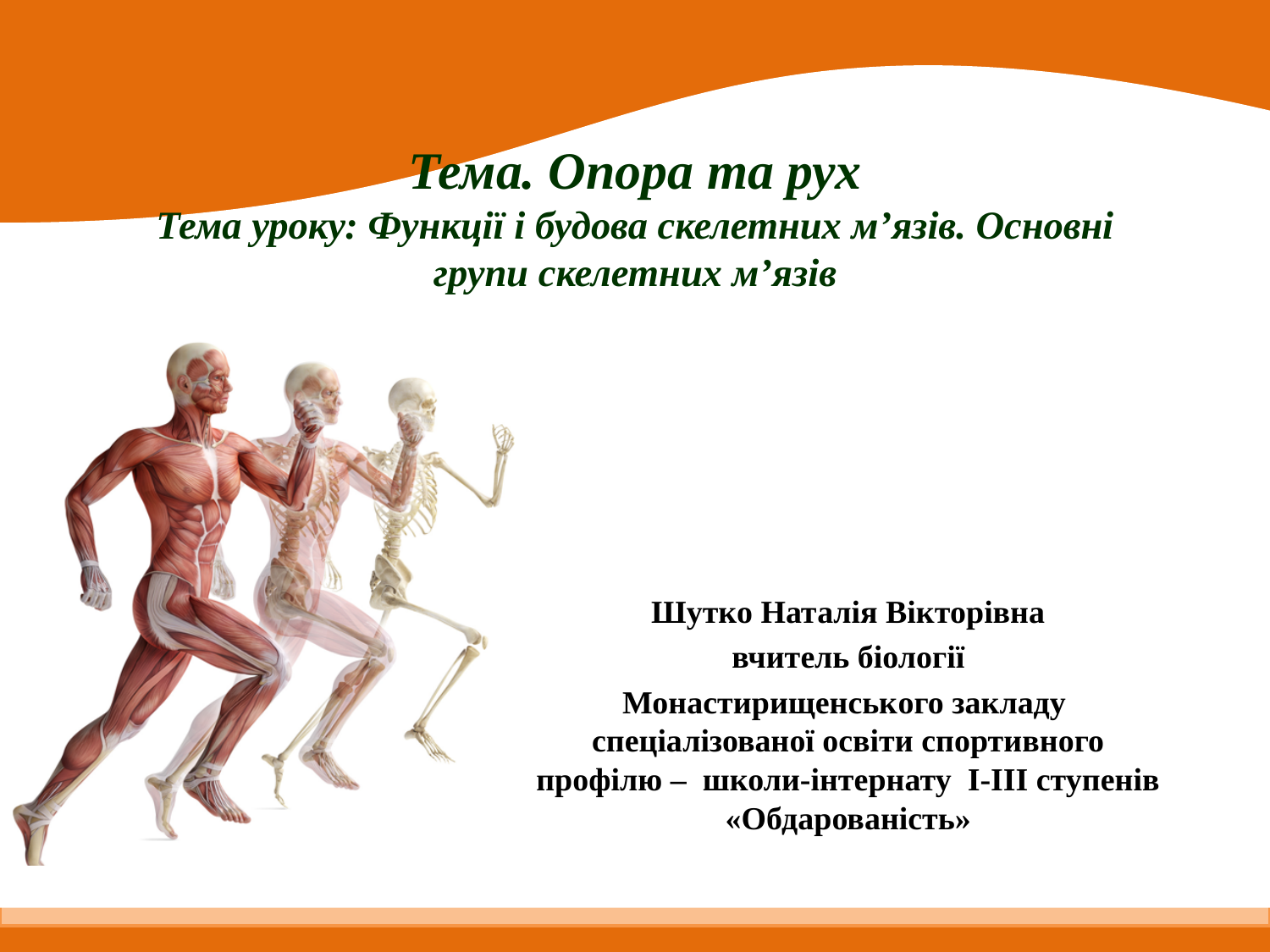

# Тема. Опора та рух Тема уроку: Функції і будова скелетних м’язів. Основні групи скелетних м’язів
Шутко Наталія Вікторівна
вчитель біології
Монастирищенського закладу  спеціалізованої освіти спортивного профілю –  школи-інтернату  І-ІІІ ступенів «Обдарованість»